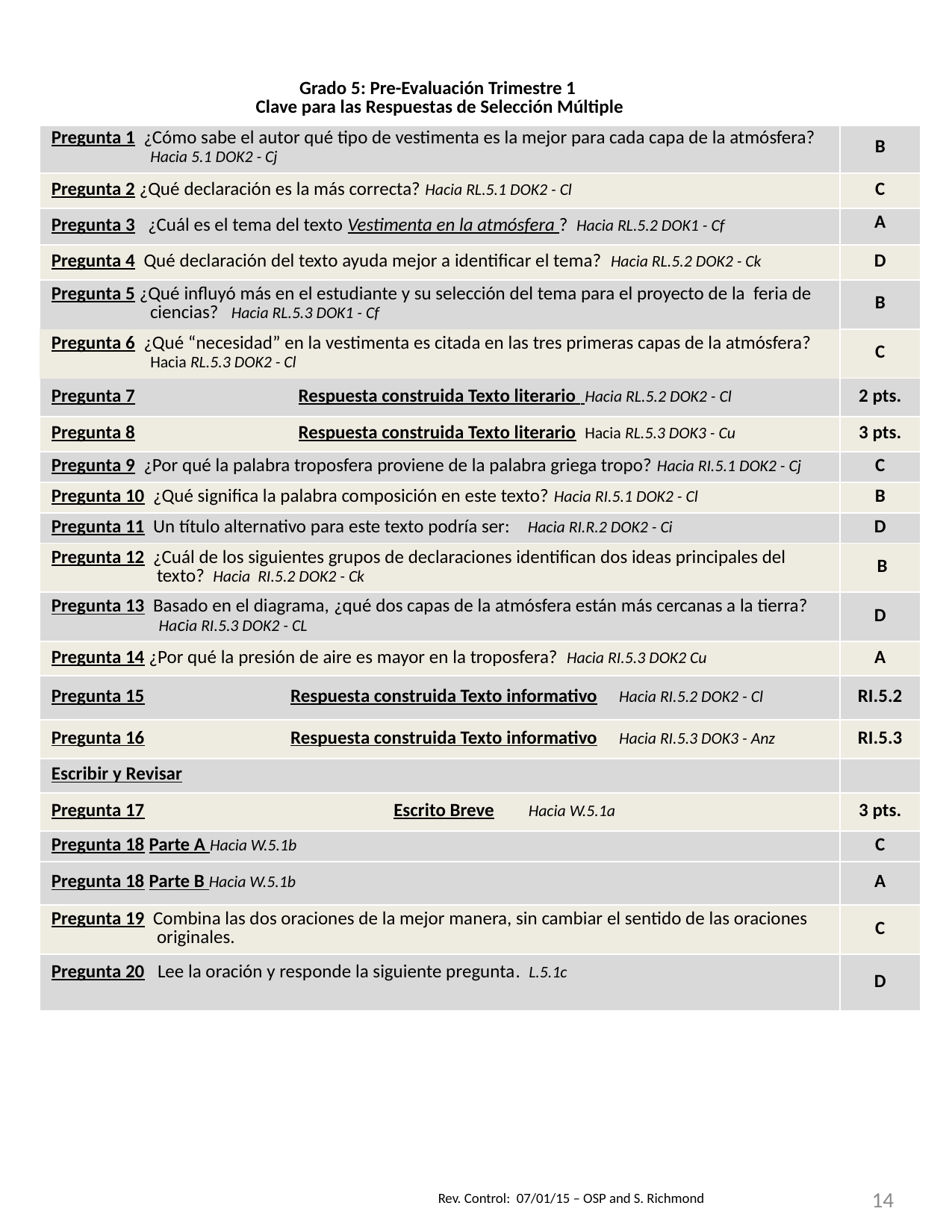

| Grado 5: Pre-Evaluación Trimestre 1 Clave para las Respuestas de Selección Múltiple |  |
| --- | --- |
| Pregunta 1 ¿Cómo sabe el autor qué tipo de vestimenta es la mejor para cada capa de la atmósfera? Hacia 5.1 DOK2 - Cj | B |
| Pregunta 2 ¿Qué declaración es la más correcta? Hacia RL.5.1 DOK2 - Cl | C |
| Pregunta 3 ¿Cuál es el tema del texto Vestimenta en la atmósfera ? Hacia RL.5.2 DOK1 - Cf | A |
| Pregunta 4 Qué declaración del texto ayuda mejor a identificar el tema? Hacia RL.5.2 DOK2 - Ck | D |
| Pregunta 5 ¿Qué influyó más en el estudiante y su selección del tema para el proyecto de la feria de ciencias? Hacia RL.5.3 DOK1 - Cf | B |
| Pregunta 6 ¿Qué “necesidad” en la vestimenta es citada en las tres primeras capas de la atmósfera? Hacia RL.5.3 DOK2 - Cl | C |
| Pregunta 7 Respuesta construida Texto literario Hacia RL.5.2 DOK2 - Cl | 2 pts. |
| Pregunta 8 Respuesta construida Texto literario Hacia RL.5.3 DOK3 - Cu | 3 pts. |
| Pregunta 9 ¿Por qué la palabra troposfera proviene de la palabra griega tropo? Hacia RI.5.1 DOK2 - Cj | C |
| Pregunta 10 ¿Qué significa la palabra composición en este texto? Hacia RI.5.1 DOK2 - Cl | B |
| Pregunta 11 Un título alternativo para este texto podría ser: Hacia RI.R.2 DOK2 - Ci | D |
| Pregunta 12 ¿Cuál de los siguientes grupos de declaraciones identifican dos ideas principales del texto? Hacia RI.5.2 DOK2 - Ck | B |
| Pregunta 13 Basado en el diagrama, ¿qué dos capas de la atmósfera están más cercanas a la tierra? Hacia RI.5.3 DOK2 - CL | D |
| Pregunta 14 ¿Por qué la presión de aire es mayor en la troposfera? Hacia RI.5.3 DOK2 Cu | A |
| Pregunta 15 Respuesta construida Texto informativo Hacia RI.5.2 DOK2 - Cl | RI.5.2 |
| Pregunta 16 Respuesta construida Texto informativo Hacia RI.5.3 DOK3 - Anz | RI.5.3 |
| Escribir y Revisar |  |
| Pregunta 17 Escrito Breve Hacia W.5.1a | 3 pts. |
| Pregunta 18 Parte A Hacia W.5.1b | C |
| Pregunta 18 Parte B Hacia W.5.1b | A |
| Pregunta 19 Combina las dos oraciones de la mejor manera, sin cambiar el sentido de las oraciones originales. | C |
| Pregunta 20 Lee la oración y responde la siguiente pregunta. L.5.1c | D |
14